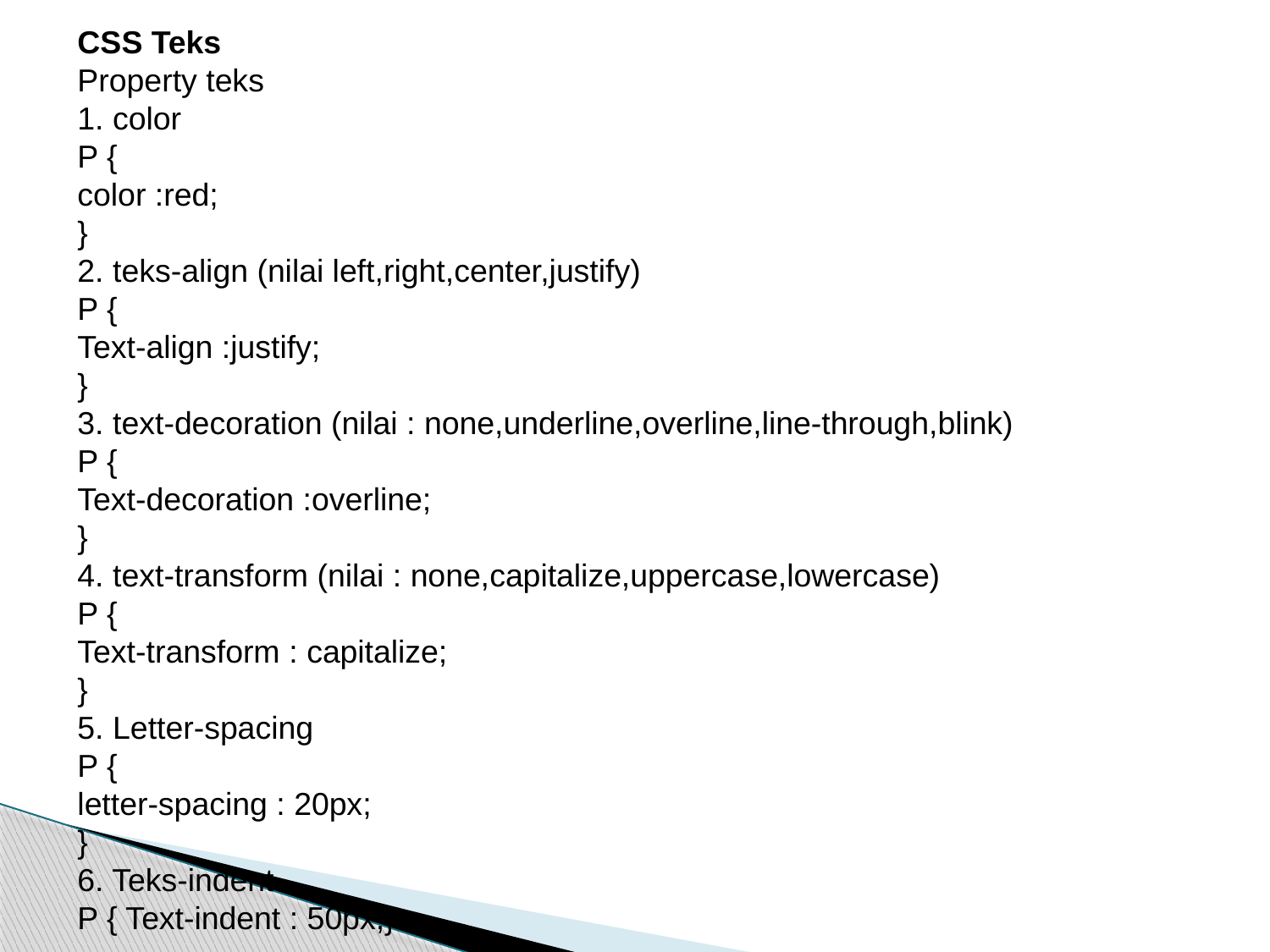

CSS Teks
Property teks
1. color
P {
color :red;
}
2. teks-align (nilai left,right,center,justify)
P {
Text-align :justify;
}
3. text-decoration (nilai : none,underline,overline,line-through,blink)
P {
Text-decoration :overline;
}
4. text-transform (nilai : none,capitalize,uppercase,lowercase)
P {
Text-transform : capitalize;
}
5. Letter-spacing
P {
letter-spacing : 20px;
}
6. Teks-indent
P { Text-indent : 50px;}